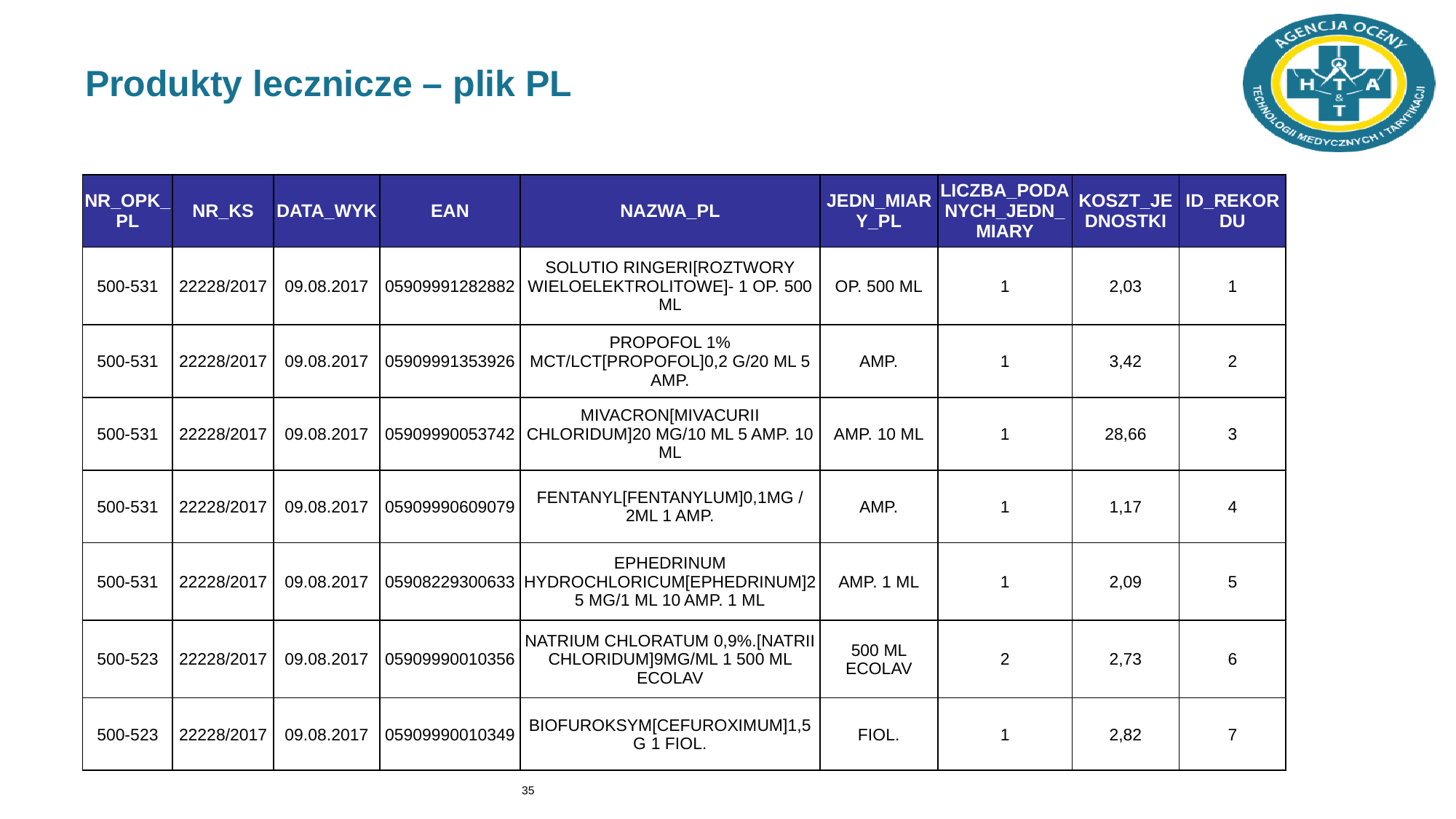

# Produkty lecznicze – plik PL
| NR\_OPK\_PL | NR\_KS | DATA\_WYK | EAN | NAZWA\_PL | JEDN\_MIARY\_PL | LICZBA\_PODANYCH\_JEDN\_MIARY | KOSZT\_JEDNOSTKI | ID\_REKORDU |
| --- | --- | --- | --- | --- | --- | --- | --- | --- |
| 500-531 | 22228/2017 | 09.08.2017 | 05909991282882 | SOLUTIO RINGERI[ROZTWORY WIELOELEKTROLITOWE]- 1 OP. 500 ML | OP. 500 ML | 1 | 2,03 | 1 |
| 500-531 | 22228/2017 | 09.08.2017 | 05909991353926 | PROPOFOL 1% MCT/LCT[PROPOFOL]0,2 G/20 ML 5 AMP. | AMP. | 1 | 3,42 | 2 |
| 500-531 | 22228/2017 | 09.08.2017 | 05909990053742 | MIVACRON[MIVACURII CHLORIDUM]20 MG/10 ML 5 AMP. 10 ML | AMP. 10 ML | 1 | 28,66 | 3 |
| 500-531 | 22228/2017 | 09.08.2017 | 05909990609079 | FENTANYL[FENTANYLUM]0,1MG / 2ML 1 AMP. | AMP. | 1 | 1,17 | 4 |
| 500-531 | 22228/2017 | 09.08.2017 | 05908229300633 | EPHEDRINUM HYDROCHLORICUM[EPHEDRINUM]25 MG/1 ML 10 AMP. 1 ML | AMP. 1 ML | 1 | 2,09 | 5 |
| 500-523 | 22228/2017 | 09.08.2017 | 05909990010356 | NATRIUM CHLORATUM 0,9%.[NATRII CHLORIDUM]9MG/ML 1 500 ML ECOLAV | 500 ML ECOLAV | 2 | 2,73 | 6 |
| 500-523 | 22228/2017 | 09.08.2017 | 05909990010349 | BIOFUROKSYM[CEFUROXIMUM]1,5 G 1 FIOL. | FIOL. | 1 | 2,82 | 7 |